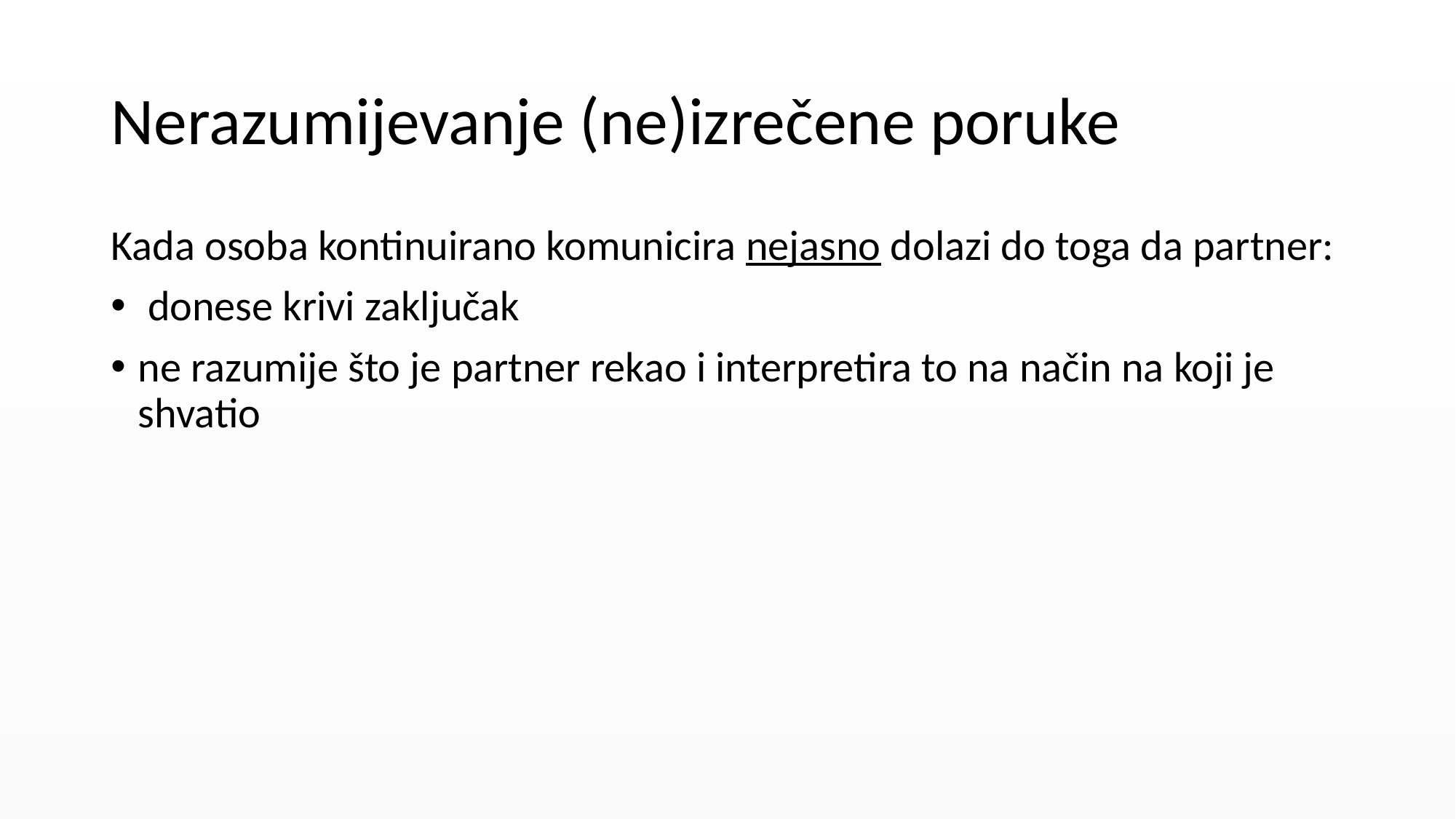

# Nerazumijevanje (ne)izrečene poruke
Kada osoba kontinuirano komunicira nejasno dolazi do toga da partner:
 donese krivi zaključak
ne razumije što je partner rekao i interpretira to na način na koji je shvatio